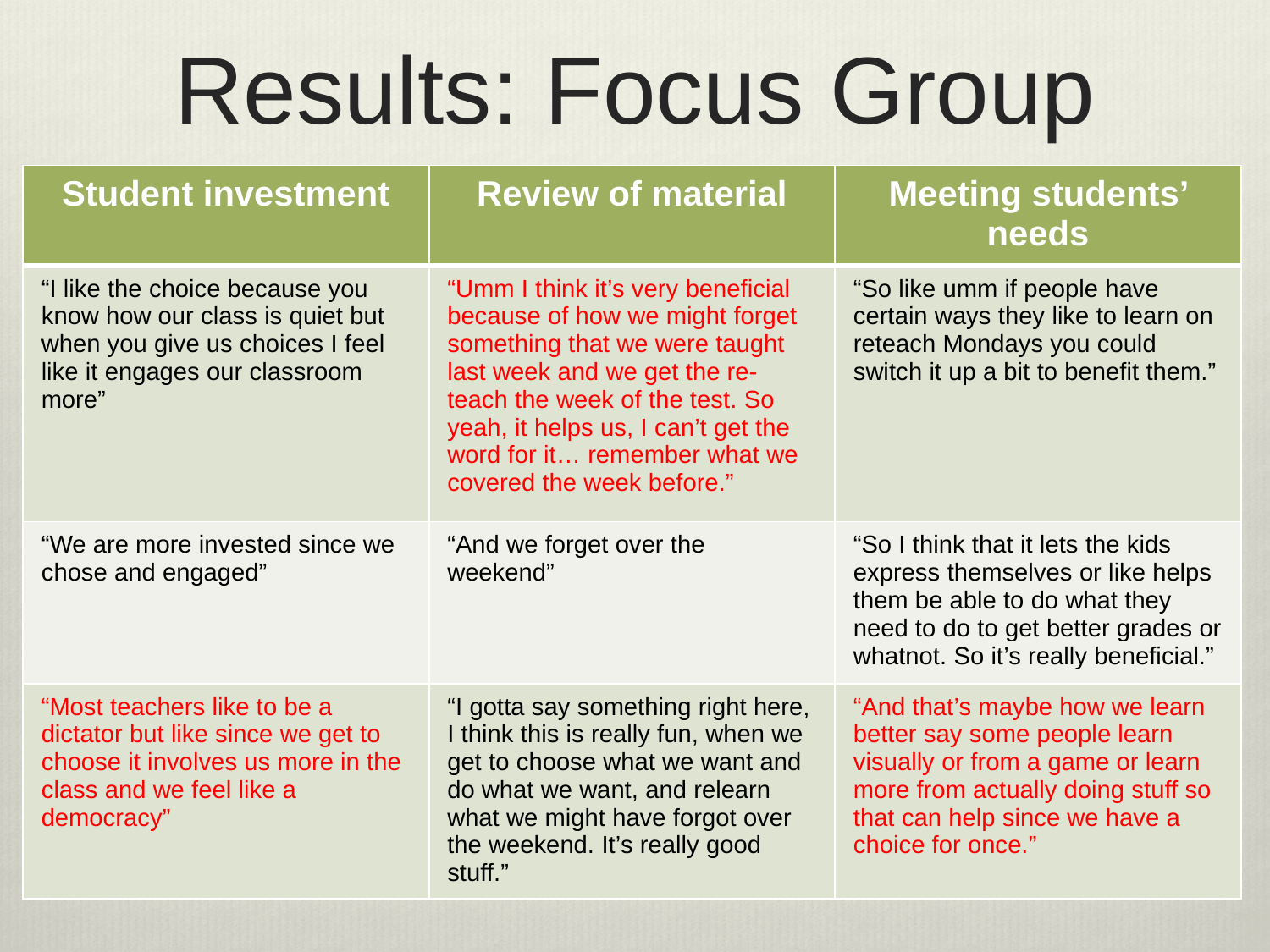

# Results: Focus Group
| Student investment | Review of material | Meeting students’ needs |
| --- | --- | --- |
| “I like the choice because you know how our class is quiet but when you give us choices I feel like it engages our classroom more” | “Umm I think it’s very beneficial because of how we might forget something that we were taught last week and we get the re-teach the week of the test. So yeah, it helps us, I can’t get the word for it… remember what we covered the week before.” | “So like umm if people have certain ways they like to learn on reteach Mondays you could switch it up a bit to benefit them.” |
| “We are more invested since we chose and engaged” | “And we forget over the weekend” | “So I think that it lets the kids express themselves or like helps them be able to do what they need to do to get better grades or whatnot. So it’s really beneficial.” |
| “Most teachers like to be a dictator but like since we get to choose it involves us more in the class and we feel like a democracy” | “I gotta say something right here, I think this is really fun, when we get to choose what we want and do what we want, and relearn what we might have forgot over the weekend. It’s really good stuff.” | “And that’s maybe how we learn better say some people learn visually or from a game or learn more from actually doing stuff so that can help since we have a choice for once.” |